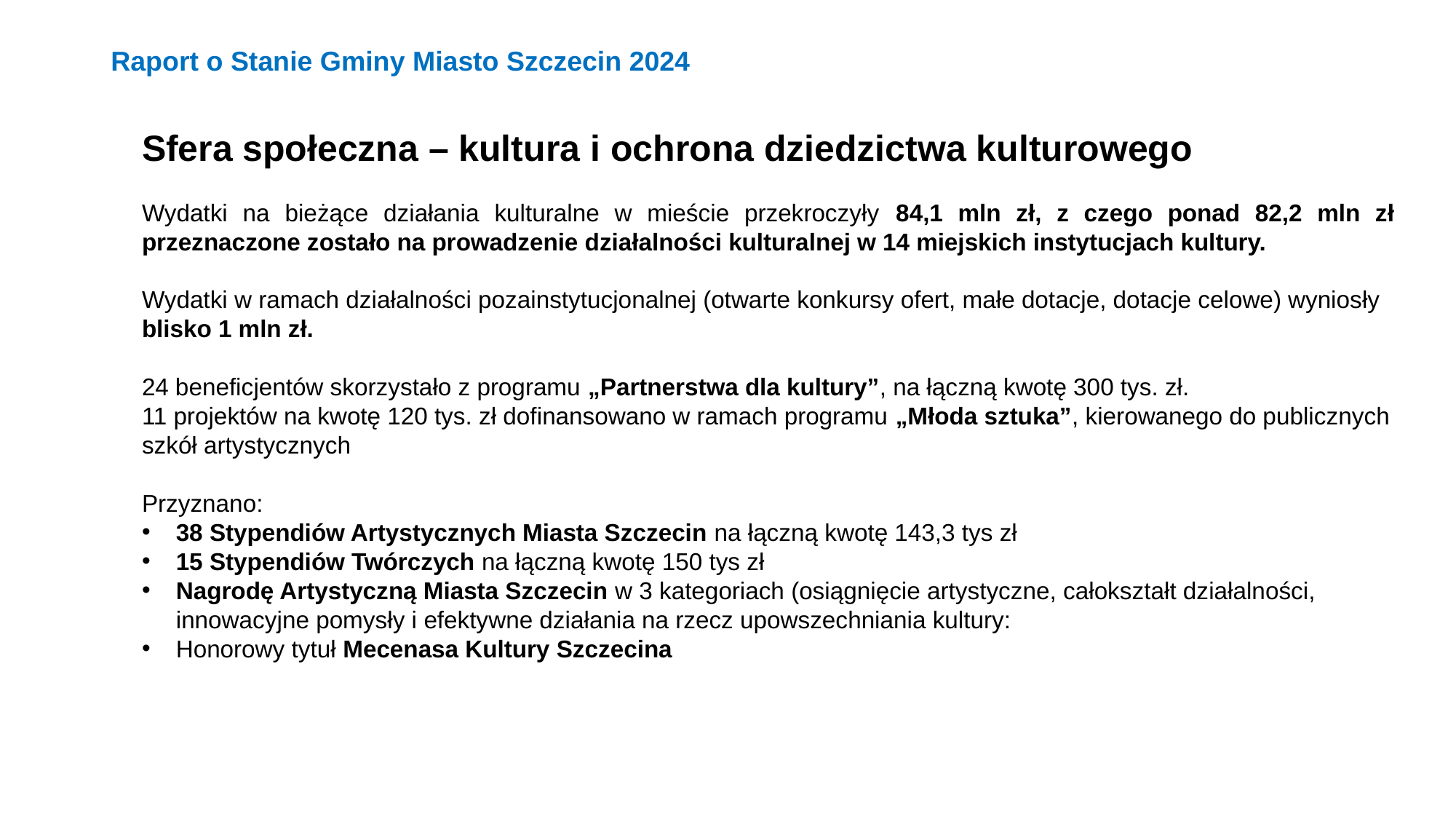

Raport o Stanie Gminy Miasto Szczecin 2024

Sfera społeczna – kultura i ochrona dziedzictwa kulturowego

Wydatki na bieżące działania kulturalne w mieście przekroczyły 84,1 mln zł, z czego ponad 82,2 mln zł przeznaczone zostało na prowadzenie działalności kulturalnej w 14 miejskich instytucjach kultury.

Wydatki w ramach działalności pozainstytucjonalnej (otwarte konkursy ofert, małe dotacje, dotacje celowe) wyniosły blisko 1 mln zł.

24 beneficjentów skorzystało z programu „Partnerstwa dla kultury”, na łączną kwotę 300 tys. zł.
11 projektów na kwotę 120 tys. zł dofinansowano w ramach programu „Młoda sztuka”, kierowanego do publicznych szkół artystycznych

Przyznano:
38 Stypendiów Artystycznych Miasta Szczecin na łączną kwotę 143,3 tys zł
15 Stypendiów Twórczych na łączną kwotę 150 tys zł
Nagrodę Artystyczną Miasta Szczecin w 3 kategoriach (osiągnięcie artystyczne, całokształt działalności, innowacyjne pomysły i efektywne działania na rzecz upowszechniania kultury:
Honorowy tytuł Mecenasa Kultury Szczecina